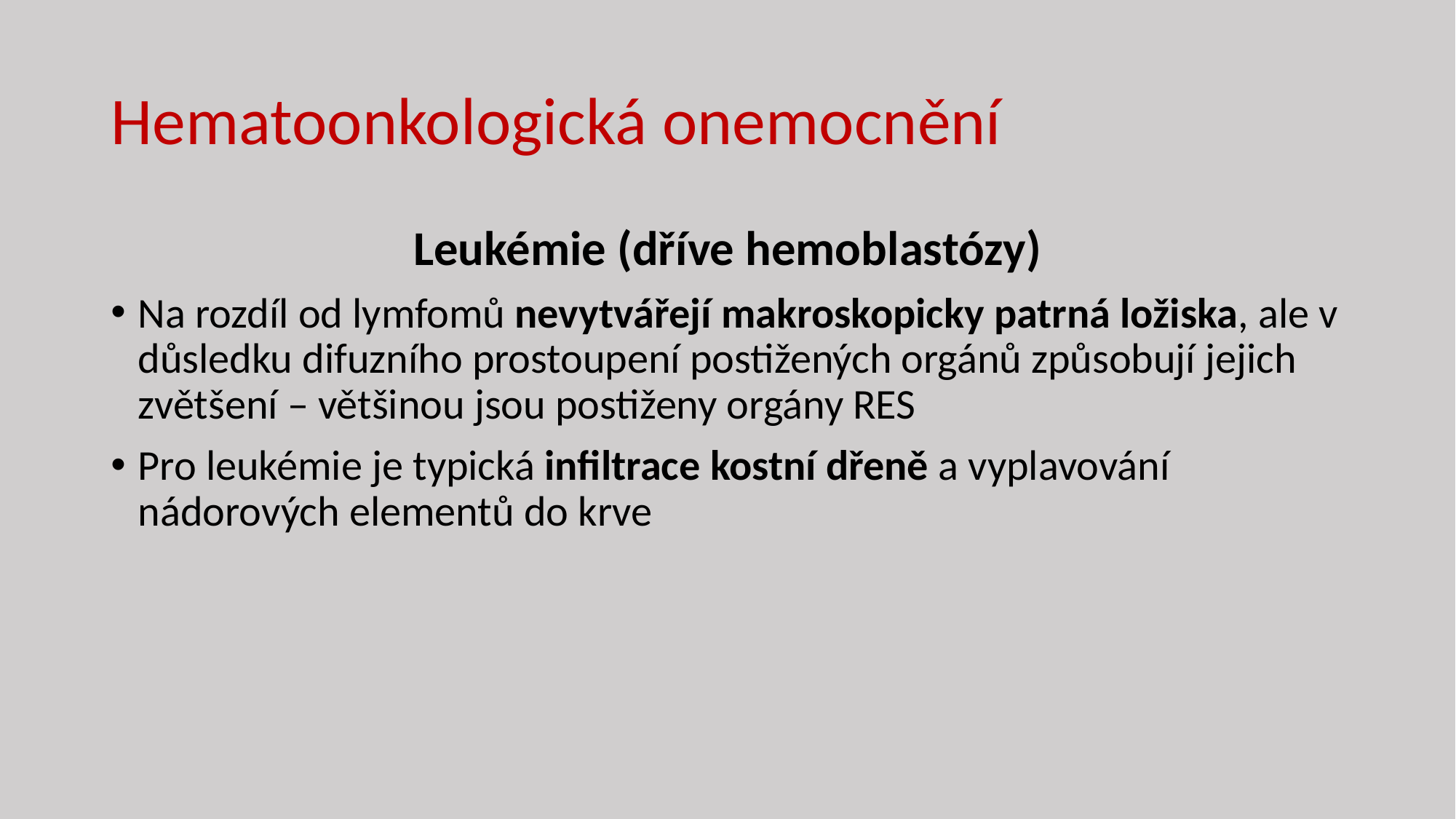

# Hematoonkologická onemocnění
Leukémie (dříve hemoblastózy)
Na rozdíl od lymfomů nevytvářejí makroskopicky patrná ložiska, ale v důsledku difuzního prostoupení postižených orgánů způsobují jejich zvětšení – většinou jsou postiženy orgány RES
Pro leukémie je typická infiltrace kostní dřeně a vyplavování nádorových elementů do krve